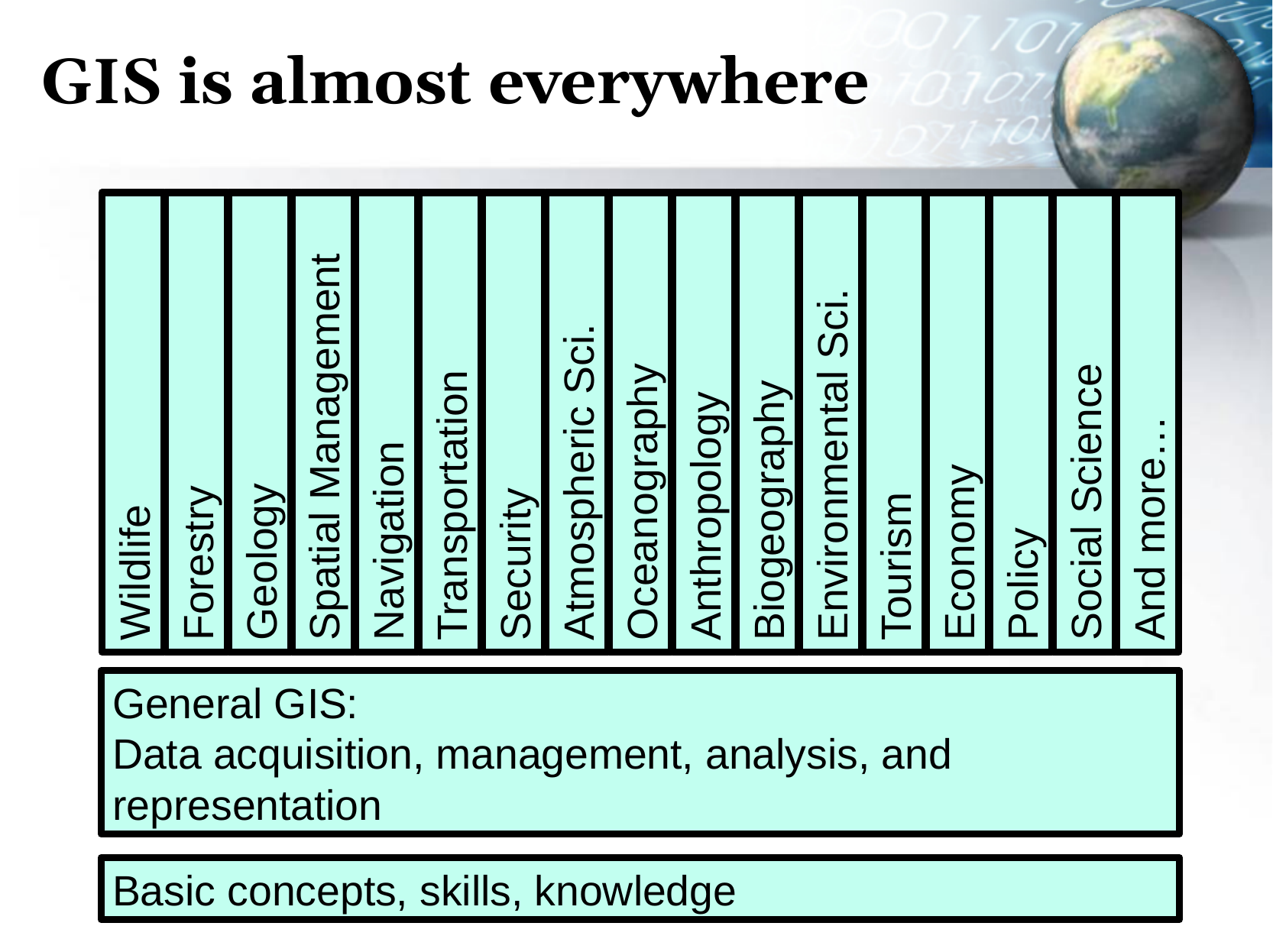

# GIS is almost everywhere
Wildlife
Forestry
Geology
Spatial Management
Navigation
Transportation
Security
Atmospheric Sci.
Oceanography
Anthropology
Biogeography
Environmental Sci.
Tourism
Economy
Policy
Social Science
And more…
General GIS:
Data acquisition, management, analysis, and representation
Basic concepts, skills, knowledge